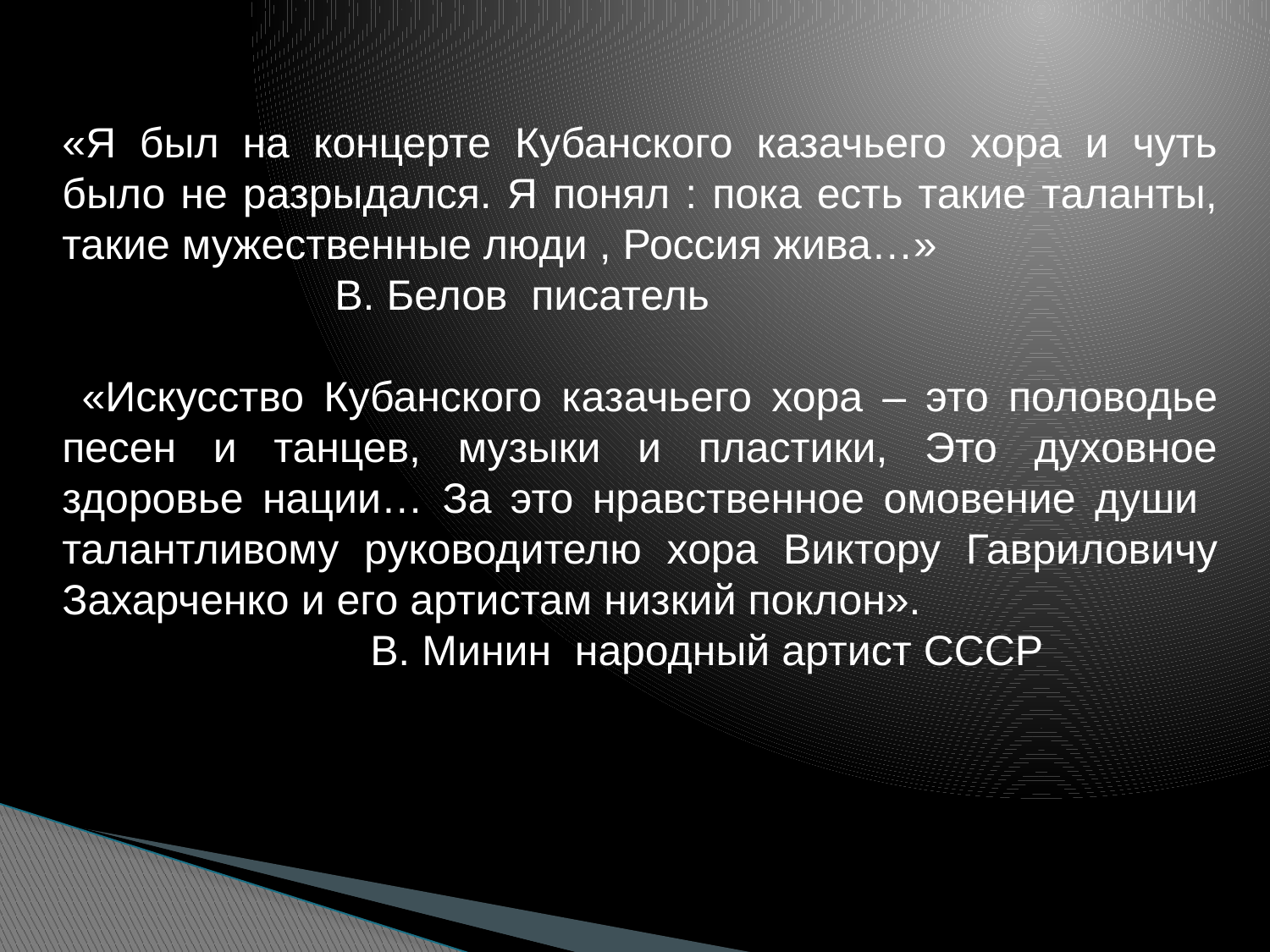

«Я был на концерте Кубанского казачьего хора и чуть было не разрыдался. Я понял : пока есть такие таланты, такие мужественные люди , Россия жива…»
                       В. Белов  писатель

 «Искусство Кубанского казачьего хора – это половодье песен и танцев, музыки и пластики, Это духовное здоровье нации… За это нравственное омовение души  талантливому руководителю хора Виктору Гавриловичу Захарченко и его артистам низкий поклон».
                          В. Минин  народный артист СССР